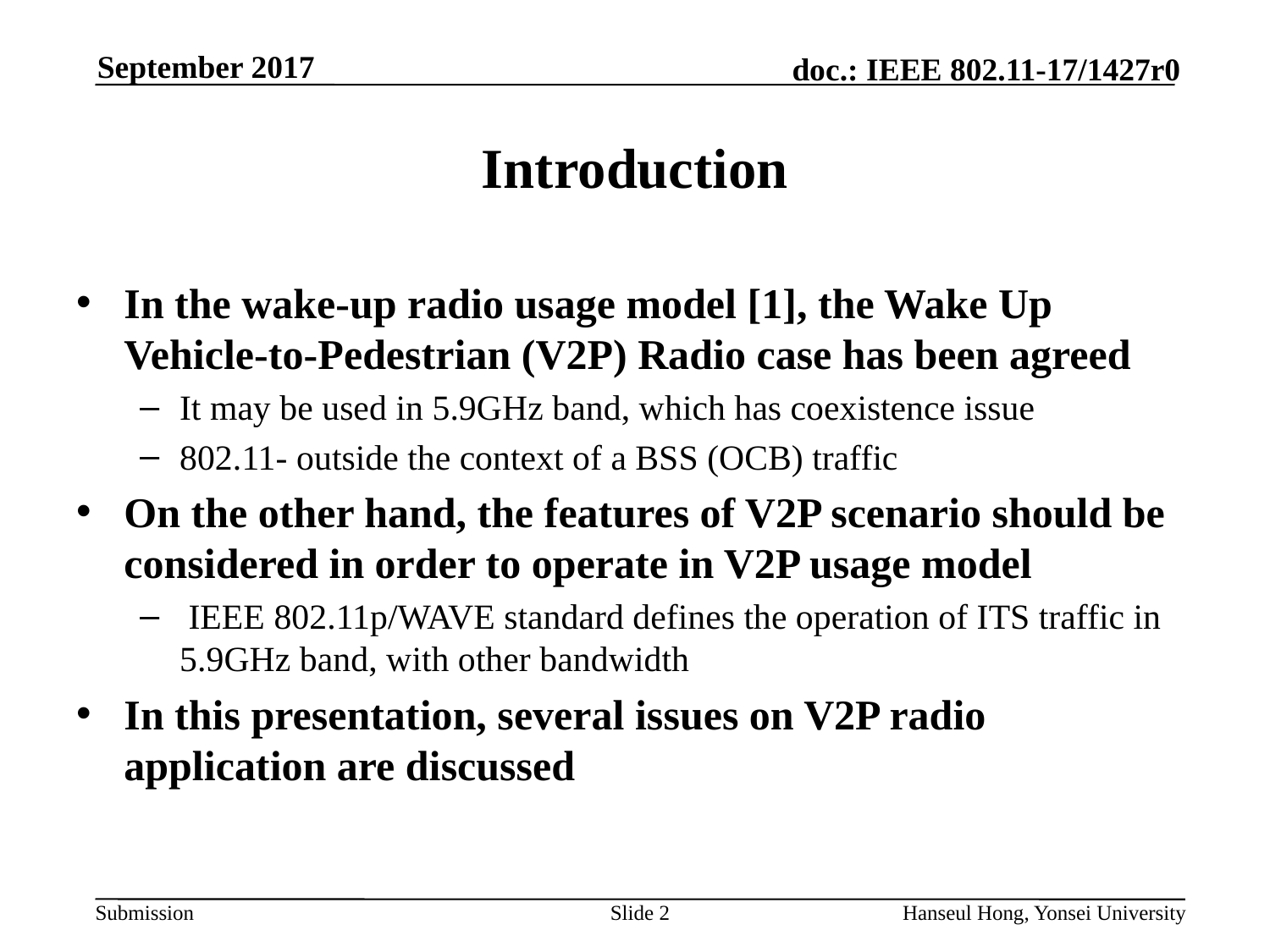

# Introduction
In the wake-up radio usage model [1], the Wake Up
Vehicle-to-Pedestrian (V2P) Radio case has been agreed
It may be used in 5.9GHz band, which has coexistence issue
802.11- outside the context of a BSS (OCB) traffic
On the other hand, the features of V2P scenario should be considered in order to operate in V2P usage model
 IEEE 802.11p/WAVE standard defines the operation of ITS traffic in 5.9GHz band, with other bandwidth
In this presentation, several issues on V2P radio application are discussed